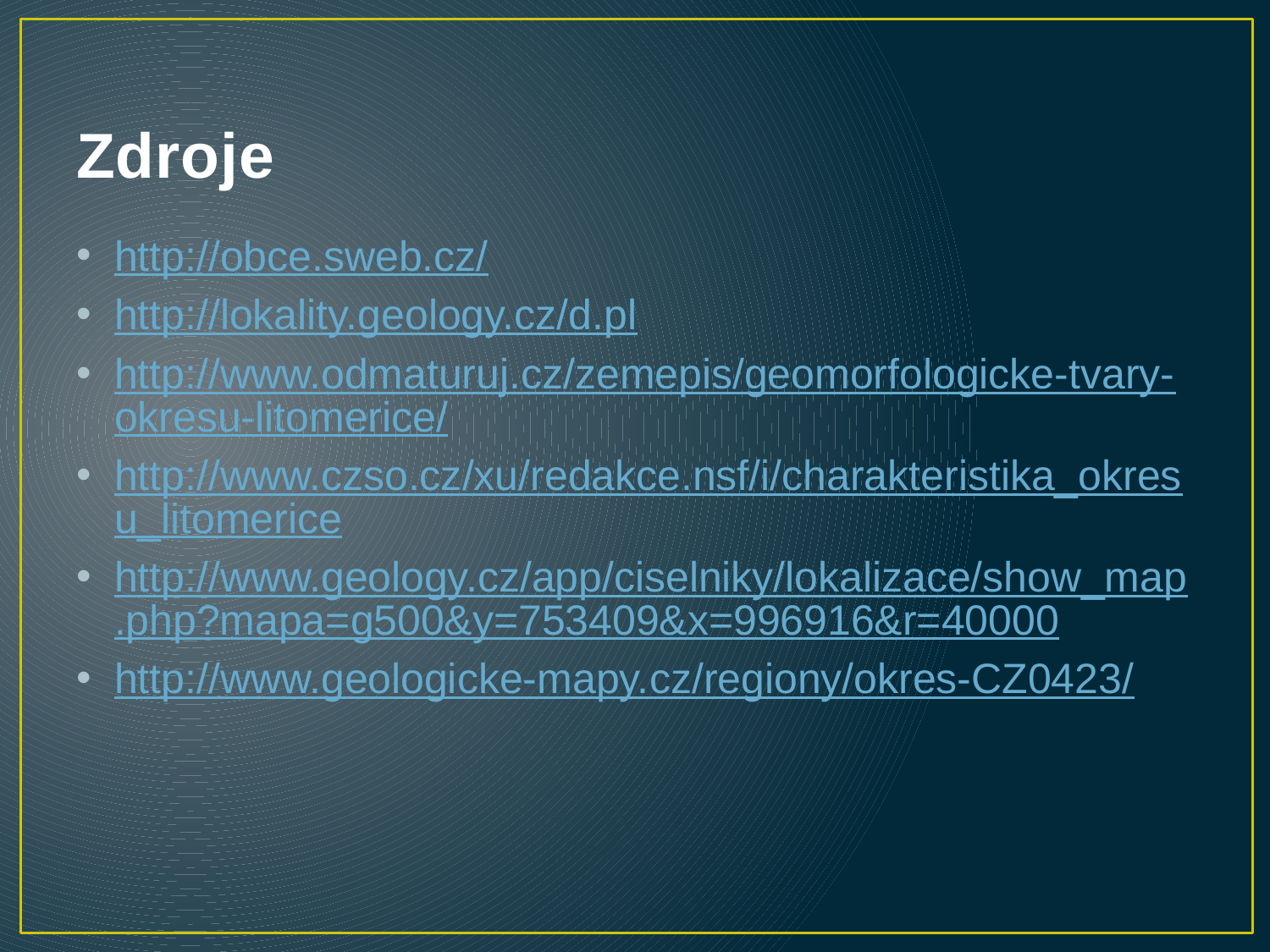

# Zdroje
http://obce.sweb.cz/
http://lokality.geology.cz/d.pl
http://www.odmaturuj.cz/zemepis/geomorfologicke-tvary-okresu-litomerice/
http://www.czso.cz/xu/redakce.nsf/i/charakteristika_okresu_litomerice
http://www.geology.cz/app/ciselniky/lokalizace/show_map.php?mapa=g500&y=753409&x=996916&r=40000
http://www.geologicke-mapy.cz/regiony/okres-CZ0423/